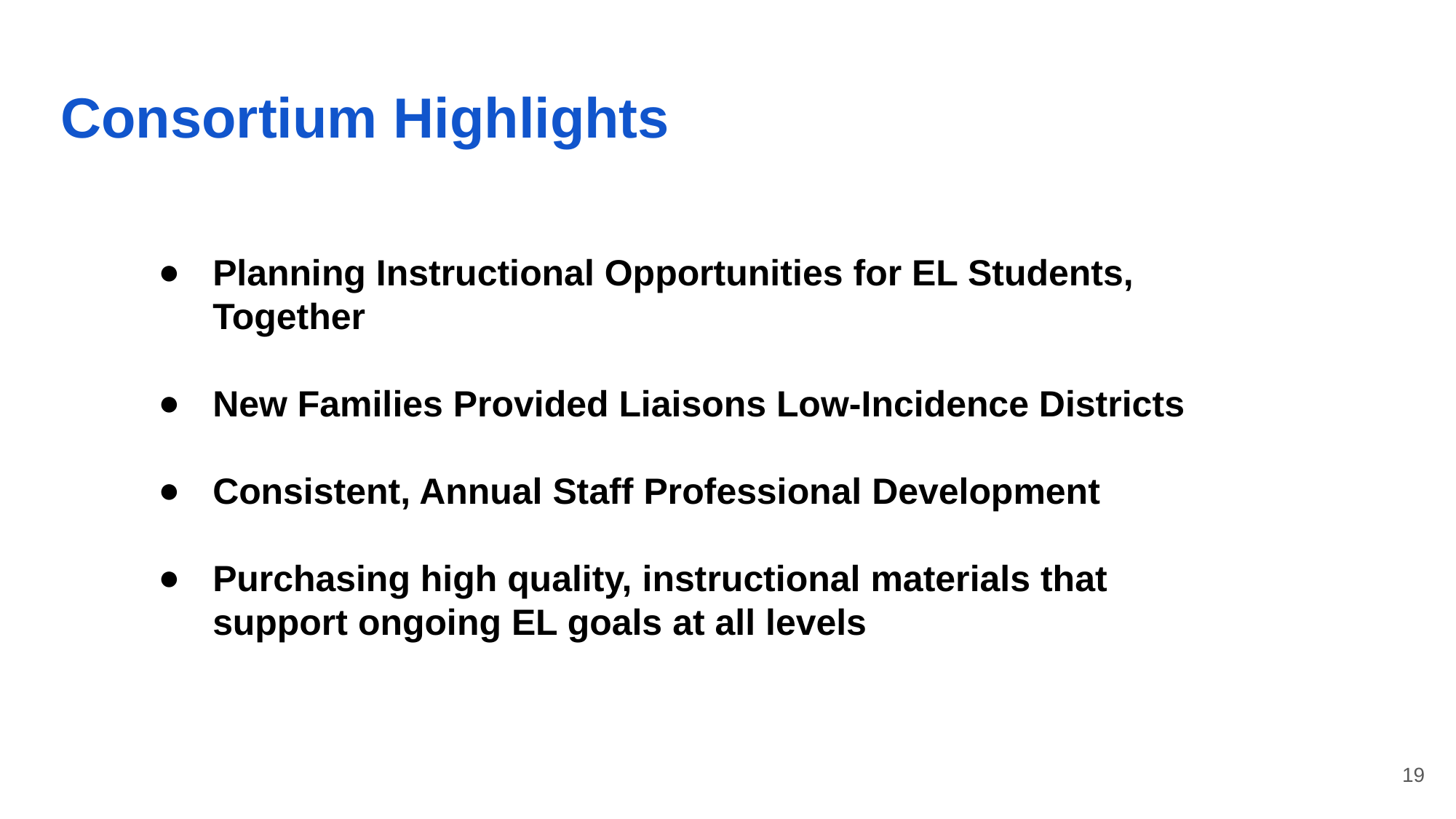

Consortium Highlights

Planning Instructional Opportunities for EL Students, Together

New Families Provided Liaisons Low-Incidence Districts

Consistent, Annual Staff Professional Development

Purchasing high quality, instructional materials that support ongoing EL goals at all levels

19